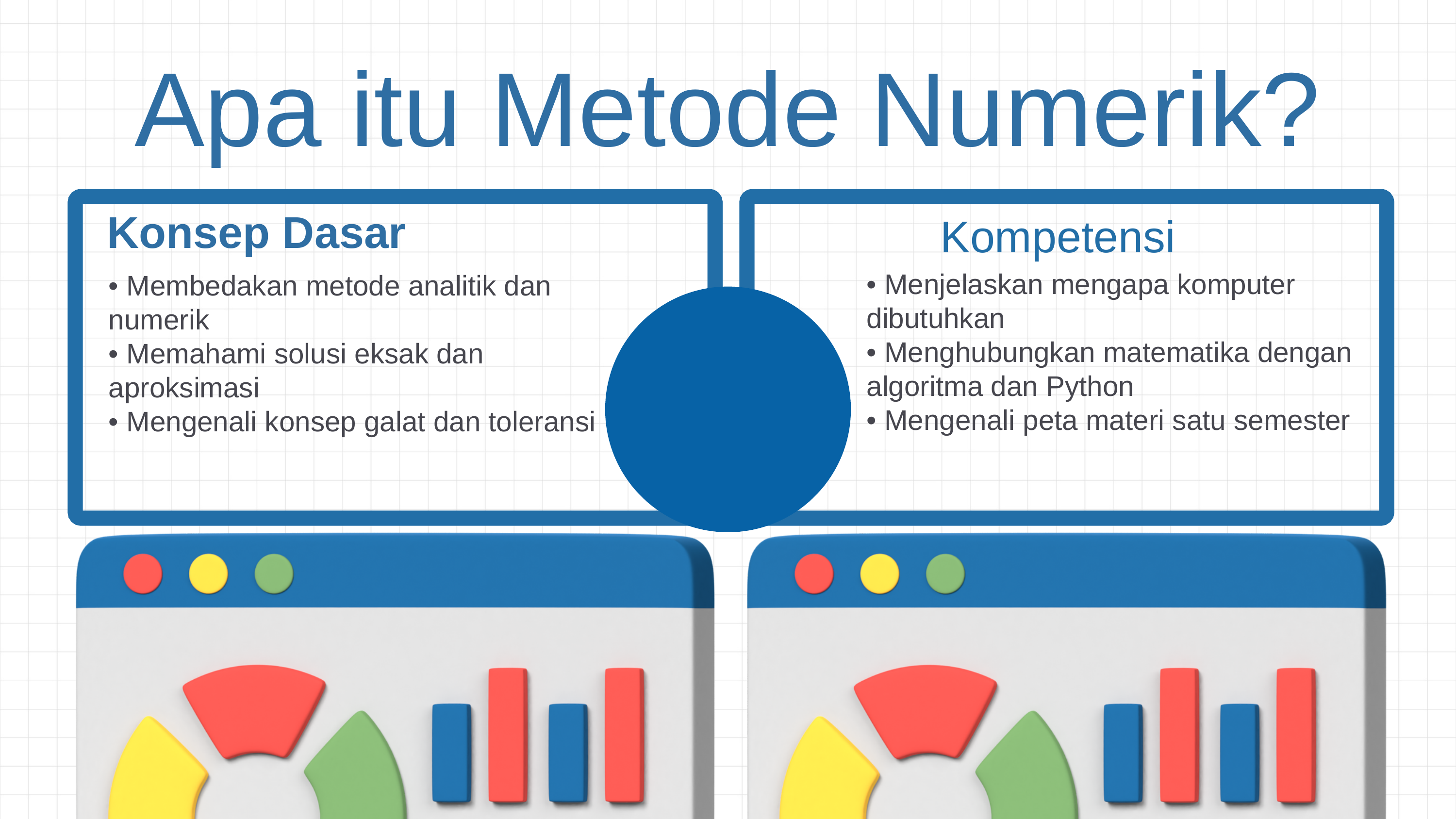

Apa itu Metode Numerik?
Kompetensi

Konsep Dasar
• Menjelaskan mengapa komputer dibutuhkan
• Menghubungkan matematika dengan algoritma dan Python
• Mengenali peta materi satu semester
• Membedakan metode analitik dan numerik
• Memahami solusi eksak dan aproksimasi
• Mengenali konsep galat dan toleransi